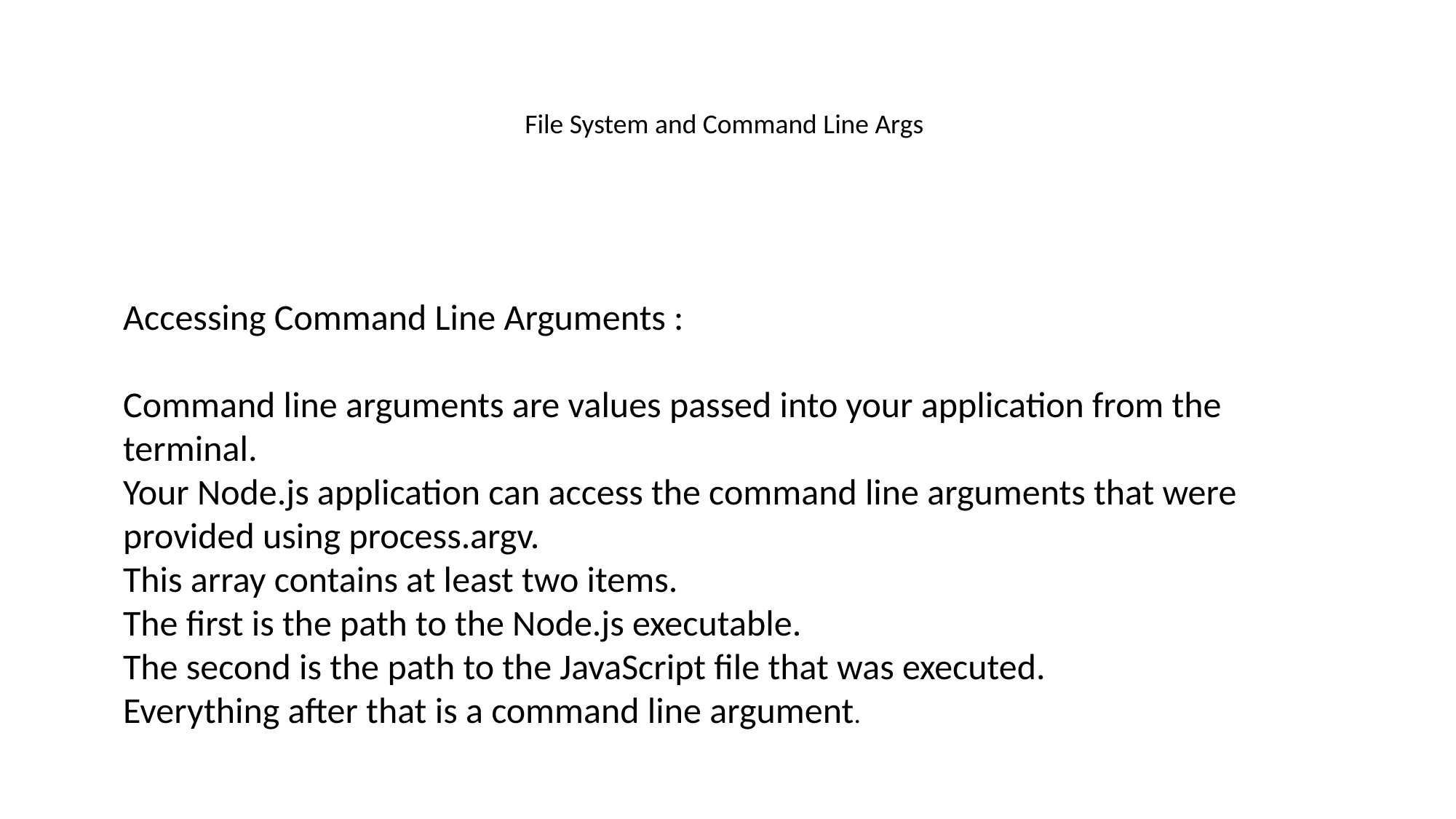

File System and Command Line Args
Accessing Command Line Arguments :

Command line arguments are values passed into your application from the terminal.
Your Node.js application can access the command line arguments that were provided using process.argv.
This array contains at least two items.
The first is the path to the Node.js executable.
The second is the path to the JavaScript file that was executed.
Everything after that is a command line argument.